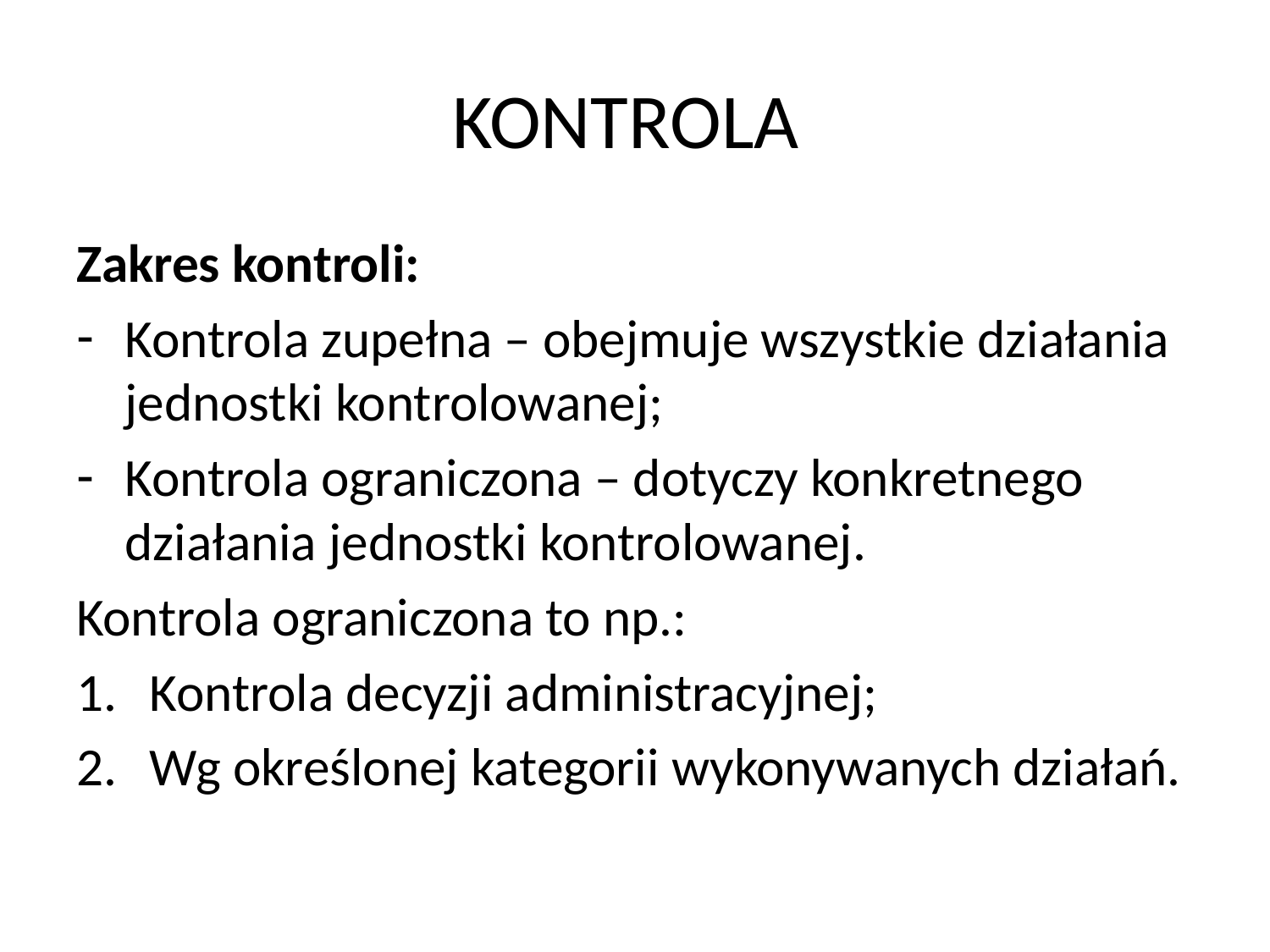

# KONTROLA
Zakres kontroli:
Kontrola zupełna – obejmuje wszystkie działania jednostki kontrolowanej;
Kontrola ograniczona – dotyczy konkretnego działania jednostki kontrolowanej.
Kontrola ograniczona to np.:
Kontrola decyzji administracyjnej;
Wg określonej kategorii wykonywanych działań.